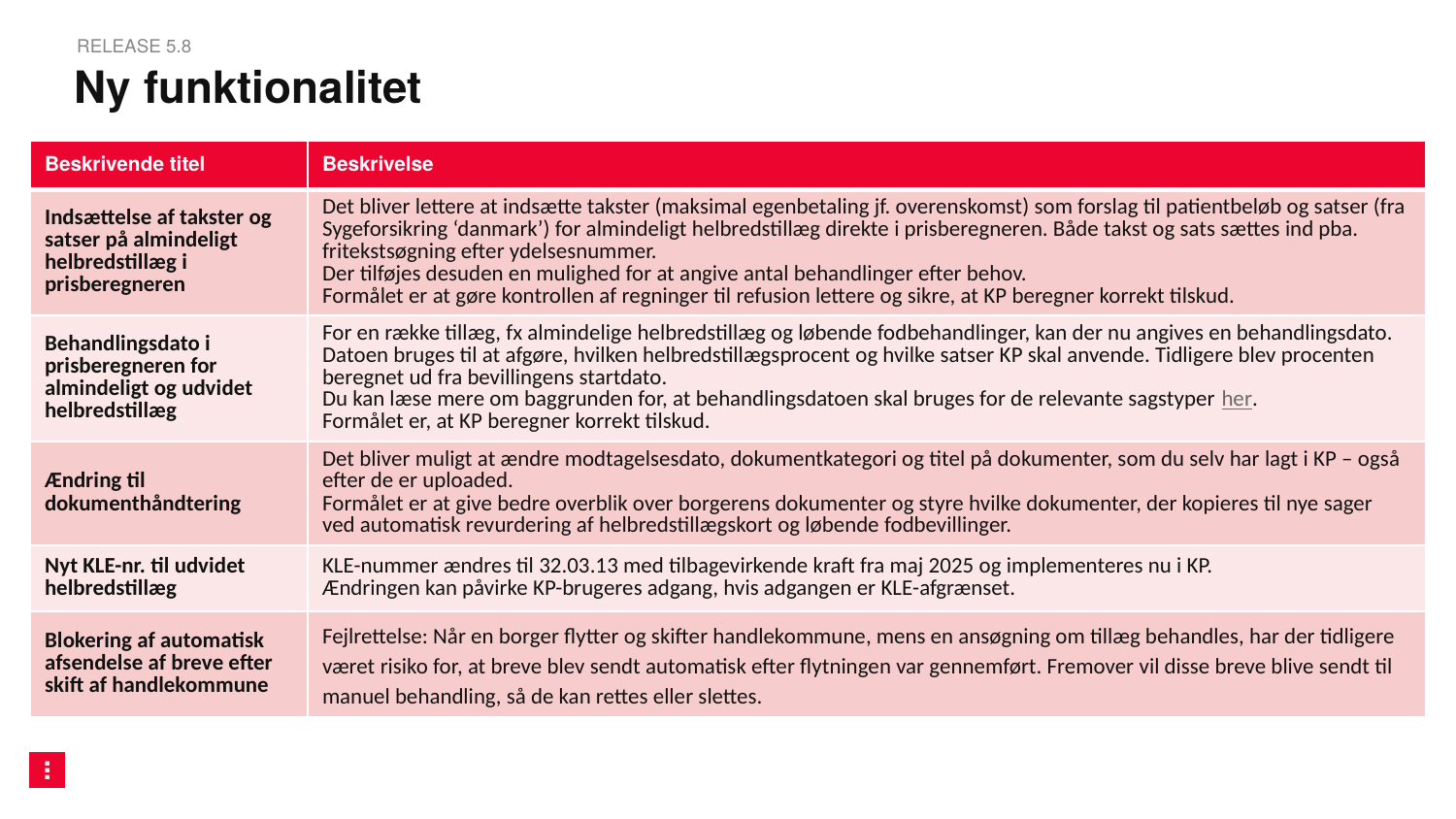

Release 5.8
# Ny funktionalitet
| Beskrivende titel | Beskrivelse |
| --- | --- |
| Indsættelse af takster og satser på almindeligt helbredstillæg i prisberegneren | Det bliver lettere at indsætte takster (maksimal egenbetaling jf. overenskomst) som forslag til patientbeløb og satser (fra Sygeforsikring ‘danmark’) for almindeligt helbredstillæg direkte i prisberegneren. Både takst og sats sættes ind pba. fritekstsøgning efter ydelsesnummer. Der tilføjes desuden en mulighed for at angive antal behandlinger efter behov. Formålet er at gøre kontrollen af regninger til refusion lettere og sikre, at KP beregner korrekt tilskud. |
| Behandlingsdato i prisberegneren for almindeligt og udvidet helbredstillæg | For en række tillæg, fx almindelige helbredstillæg og løbende fodbehandlinger, kan der nu angives en behandlingsdato. Datoen bruges til at afgøre, hvilken helbredstillægsprocent og hvilke satser KP skal anvende. Tidligere blev procenten beregnet ud fra bevillingens startdato. Du kan læse mere om baggrunden for, at behandlingsdatoen skal bruges for de relevante sagstyper her. Formålet er, at KP beregner korrekt tilskud. |
| Ændring til dokumenthåndtering | Det bliver muligt at ændre modtagelsesdato, dokumentkategori og titel på dokumenter, som du selv har lagt i KP – også efter de er uploaded. Formålet er at give bedre overblik over borgerens dokumenter og styre hvilke dokumenter, der kopieres til nye sager ved automatisk revurdering af helbredstillægskort og løbende fodbevillinger. |
| Nyt KLE-nr. til udvidet helbredstillæg | KLE-nummer ændres til 32.03.13 med tilbagevirkende kraft fra maj 2025 og implementeres nu i KP. Ændringen kan påvirke KP-brugeres adgang, hvis adgangen er KLE-afgrænset. |
| Blokering af automatisk afsendelse af breve efter skift af handlekommune | Fejlrettelse: Når en borger flytter og skifter handlekommune, mens en ansøgning om tillæg behandles, har der tidligere været risiko for, at breve blev sendt automatisk efter flytningen var gennemført. Fremover vil disse breve blive sendt til manuel behandling, så de kan rettes eller slettes. |